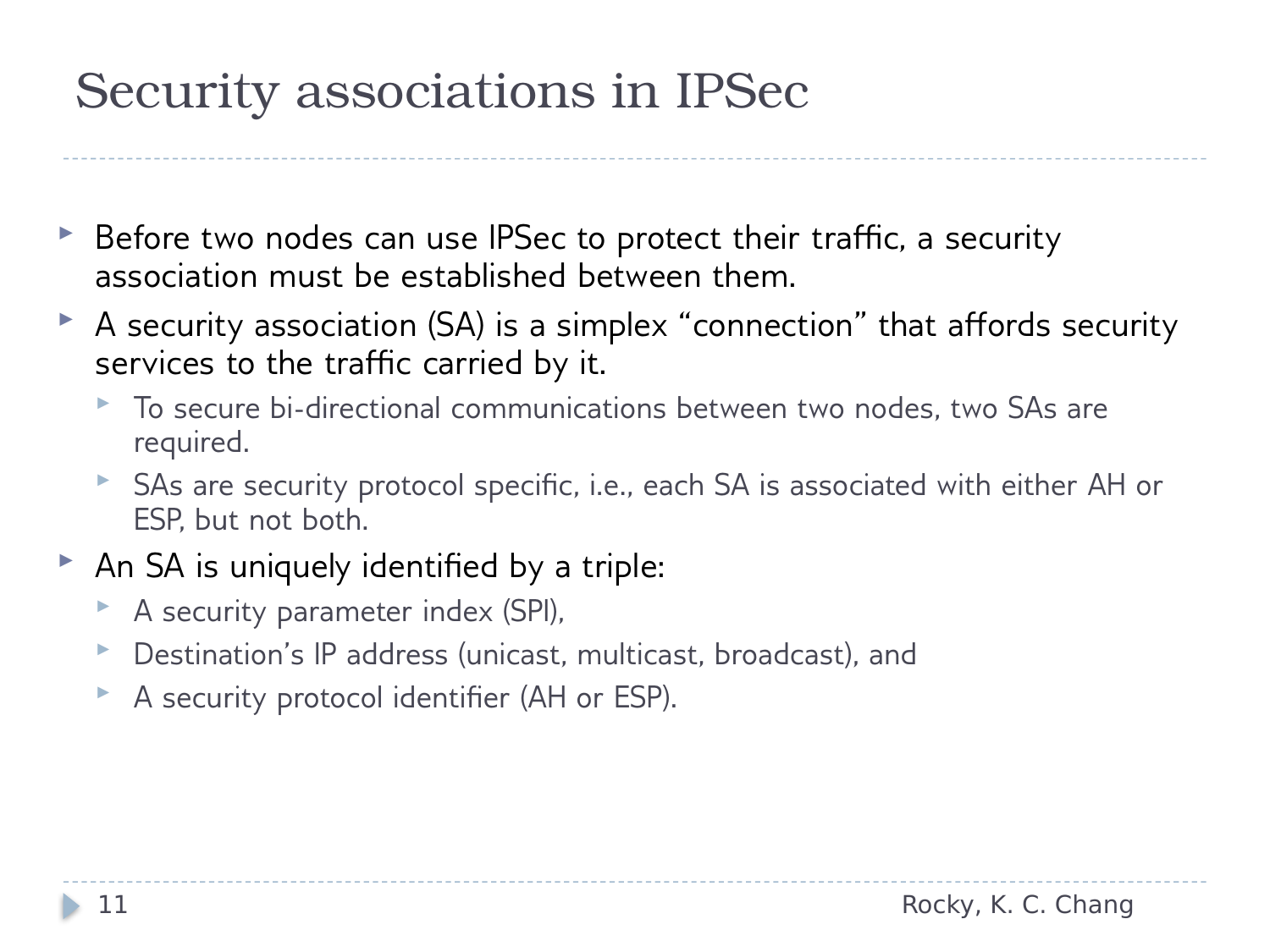

# Security associations in IPSec
Before two nodes can use IPSec to protect their traffic, a security association must be established between them.
A security association (SA) is a simplex “connection” that affords security services to the traffic carried by it.
To secure bi-directional communications between two nodes, two SAs are required.
SAs are security protocol specific, i.e., each SA is associated with either AH or ESP, but not both.
An SA is uniquely identified by a triple:
A security parameter index (SPI),
Destination’s IP address (unicast, multicast, broadcast), and
A security protocol identifier (AH or ESP).
11
Rocky, K. C. Chang